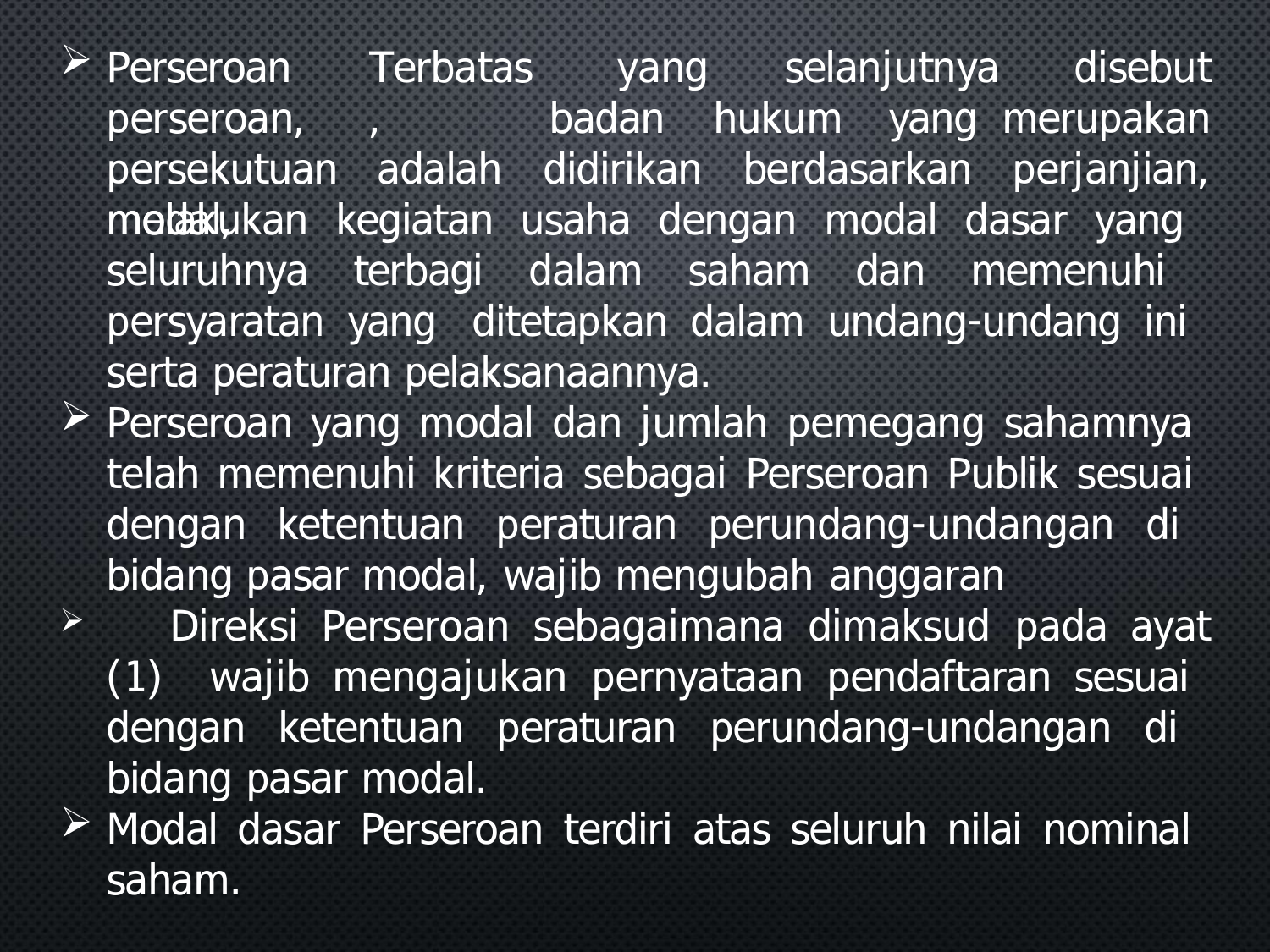

Perseroan
perseroan,
Terbatas,
adalah
yang	selanjutnya	disebut
badan	hukum	yang	merupakan
persekutuan	modal,
didirikan	berdasarkan	perjanjian,
melakukan kegiatan usaha dengan modal dasar yang  seluruhnya terbagi dalam saham dan memenuhi  persyaratan yang ditetapkan dalam undang-undang ini  serta peraturan pelaksanaannya.
Perseroan yang modal dan jumlah pemegang sahamnya  telah memenuhi kriteria sebagai Perseroan Publik sesuai  dengan ketentuan peraturan perundang-undangan di  bidang pasar modal, wajib mengubah anggaran
	Direksi Perseroan sebagaimana dimaksud pada ayat (1)  wajib mengajukan pernyataan pendaftaran sesuai  dengan ketentuan peraturan perundang-undangan di  bidang pasar modal.
Modal dasar Perseroan terdiri atas seluruh nilai nominal  saham.